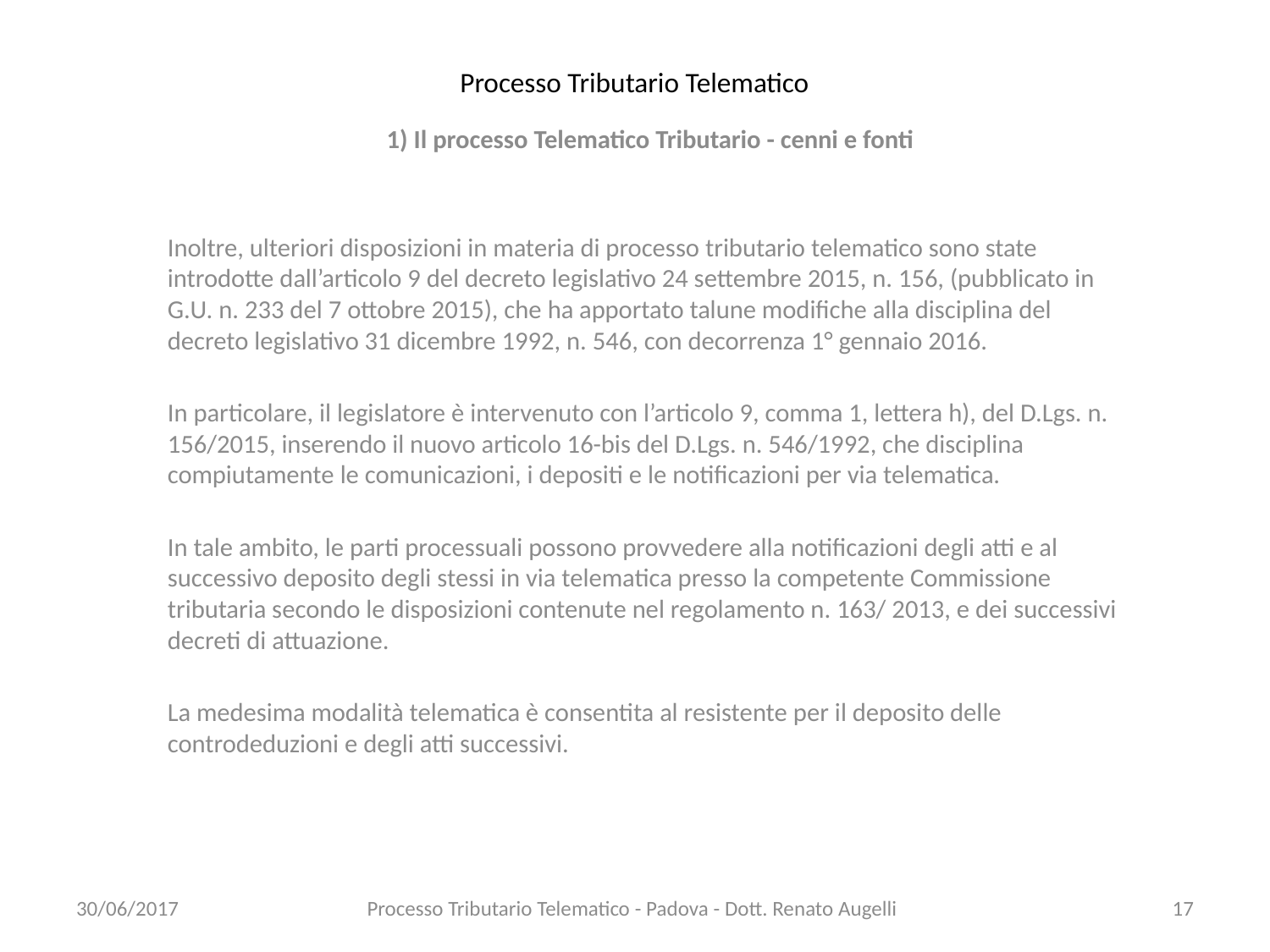

# Processo Tributario Telematico
1) Il processo Telematico Tributario - cenni e fonti

Inoltre, ulteriori disposizioni in materia di processo tributario telematico sono state introdotte dall’articolo 9 del decreto legislativo 24 settembre 2015, n. 156, (pubblicato in G.U. n. 233 del 7 ottobre 2015), che ha apportato talune modifiche alla disciplina del decreto legislativo 31 dicembre 1992, n. 546, con decorrenza 1° gennaio 2016.

In particolare, il legislatore è intervenuto con l’articolo 9, comma 1, lettera h), del D.Lgs. n. 156/2015, inserendo il nuovo articolo 16-bis del D.Lgs. n. 546/1992, che disciplina compiutamente le comunicazioni, i depositi e le notificazioni per via telematica.

In tale ambito, le parti processuali possono provvedere alla notificazioni degli atti e al successivo deposito degli stessi in via telematica presso la competente Commissione tributaria secondo le disposizioni contenute nel regolamento n. 163/ 2013, e dei successivi decreti di attuazione.

La medesima modalità telematica è consentita al resistente per il deposito delle controdeduzioni e degli atti successivi.
30/06/2017
Processo Tributario Telematico - Padova - Dott. Renato Augelli
17